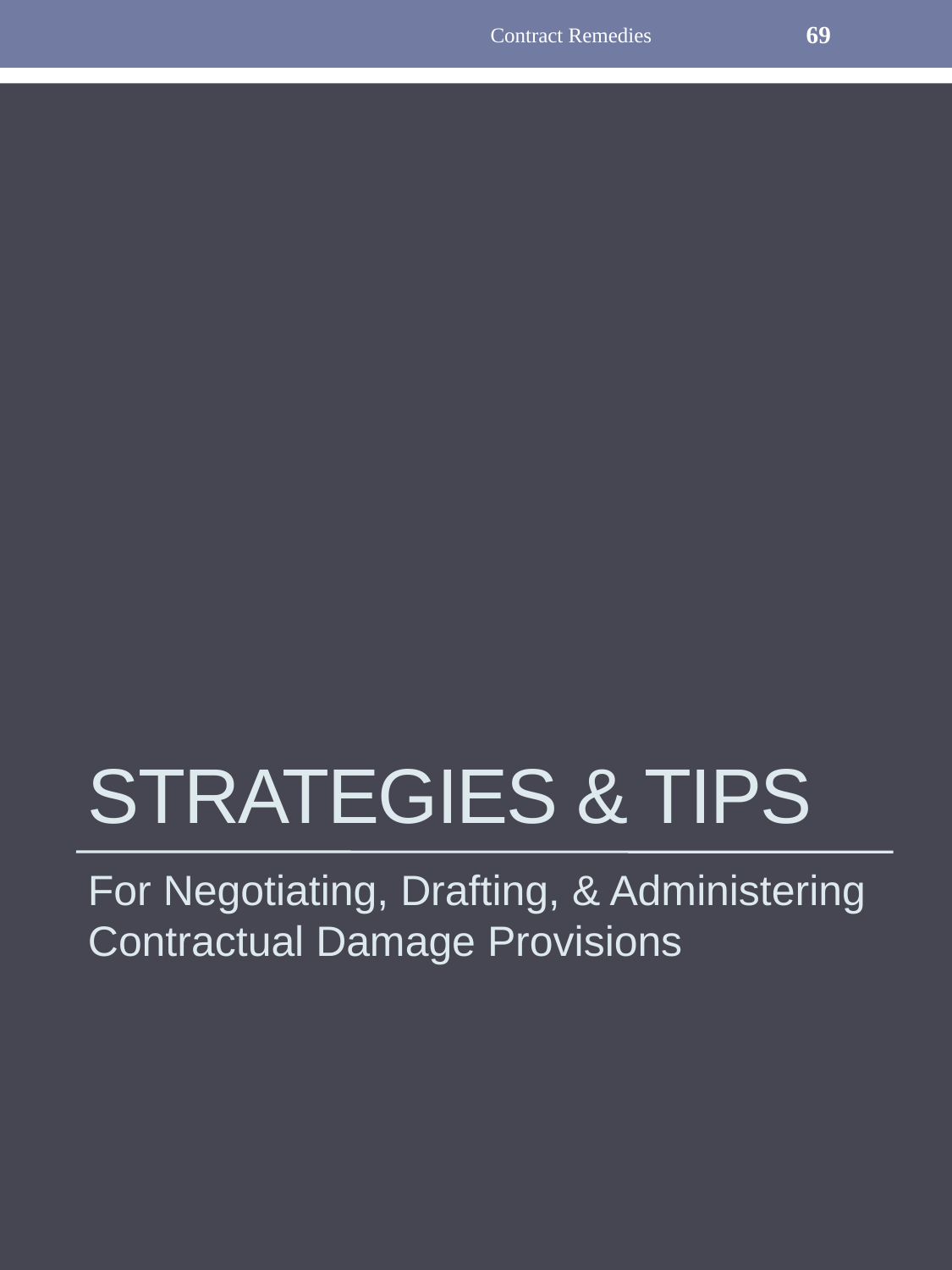

Contract Remedies
69
# Strategies & Tips
For Negotiating, Drafting, & Administering Contractual Damage Provisions